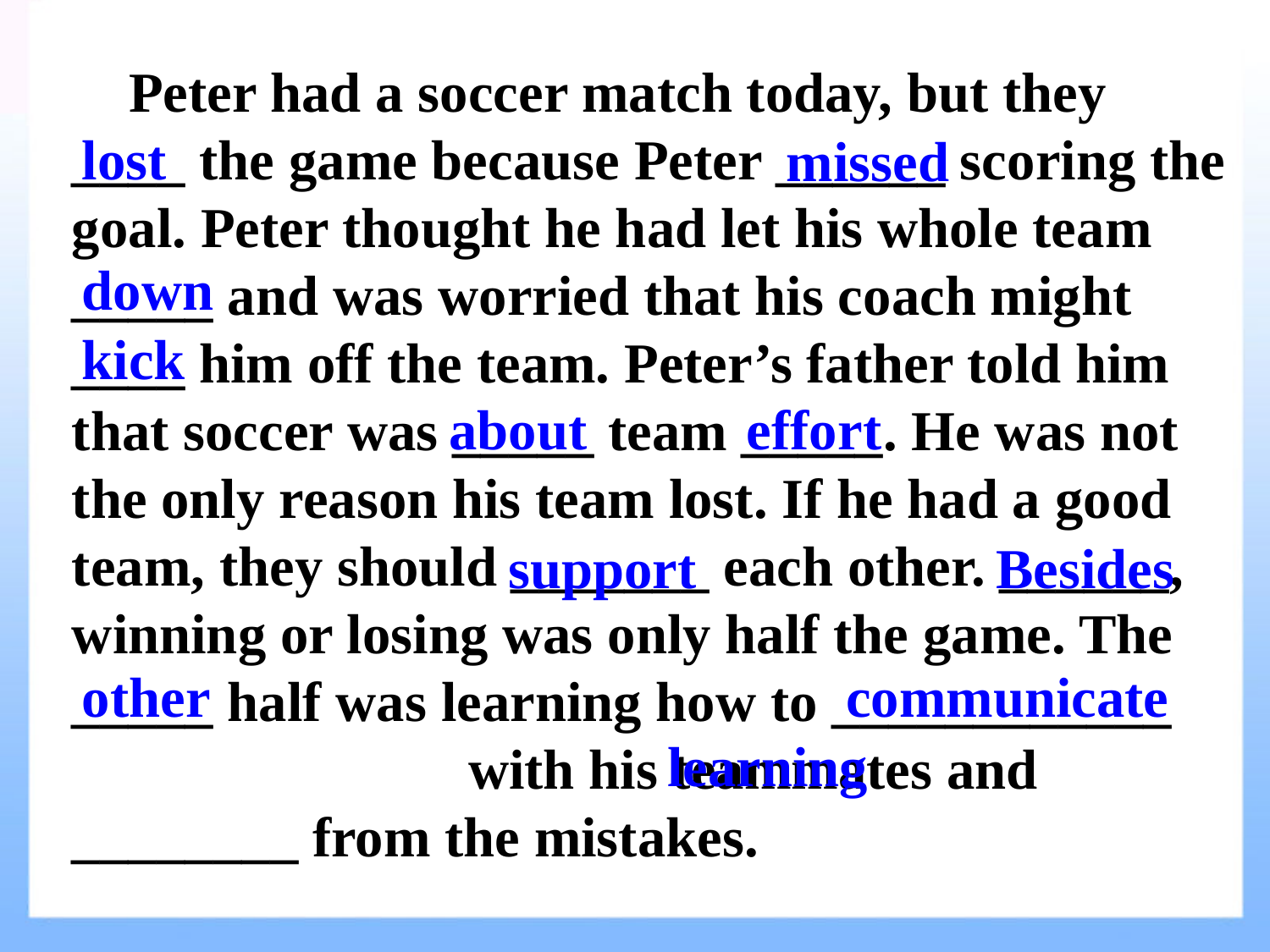

Peter had a soccer match today, but they ____ the game because Peter ______ scoring the goal. Peter thought he had let his whole team _____ and was worried that his coach might ____ him off the team. Peter’s father told him that soccer was _____ team _____. He was not the only reason his team lost. If he had a good team, they should _______ each other. ______, winning or losing was only half the game. The _____ half was learning how to ____________                                with his teammates and ________ from the mistakes.
lost
missed
down
kick
about
effort
support
Besides
other
communicate
learning